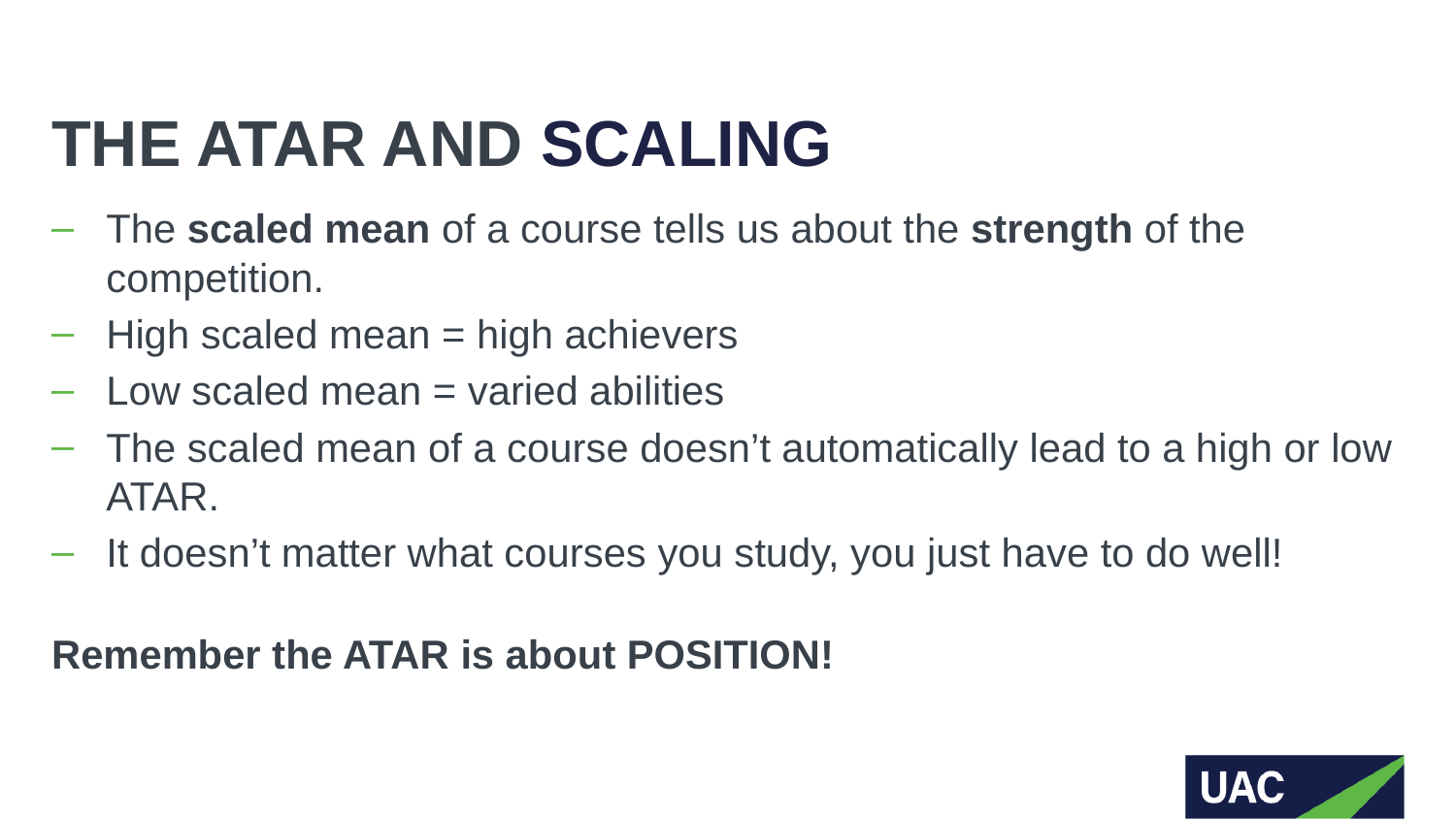

# THE ATAR AND SCALING
The scaled mean of a course tells us about the strength of the competition.
High scaled mean = high achievers
Low scaled mean = varied abilities
The scaled mean of a course doesn’t automatically lead to a high or low ATAR.
It doesn’t matter what courses you study, you just have to do well!

Remember the ATAR is about POSITION!